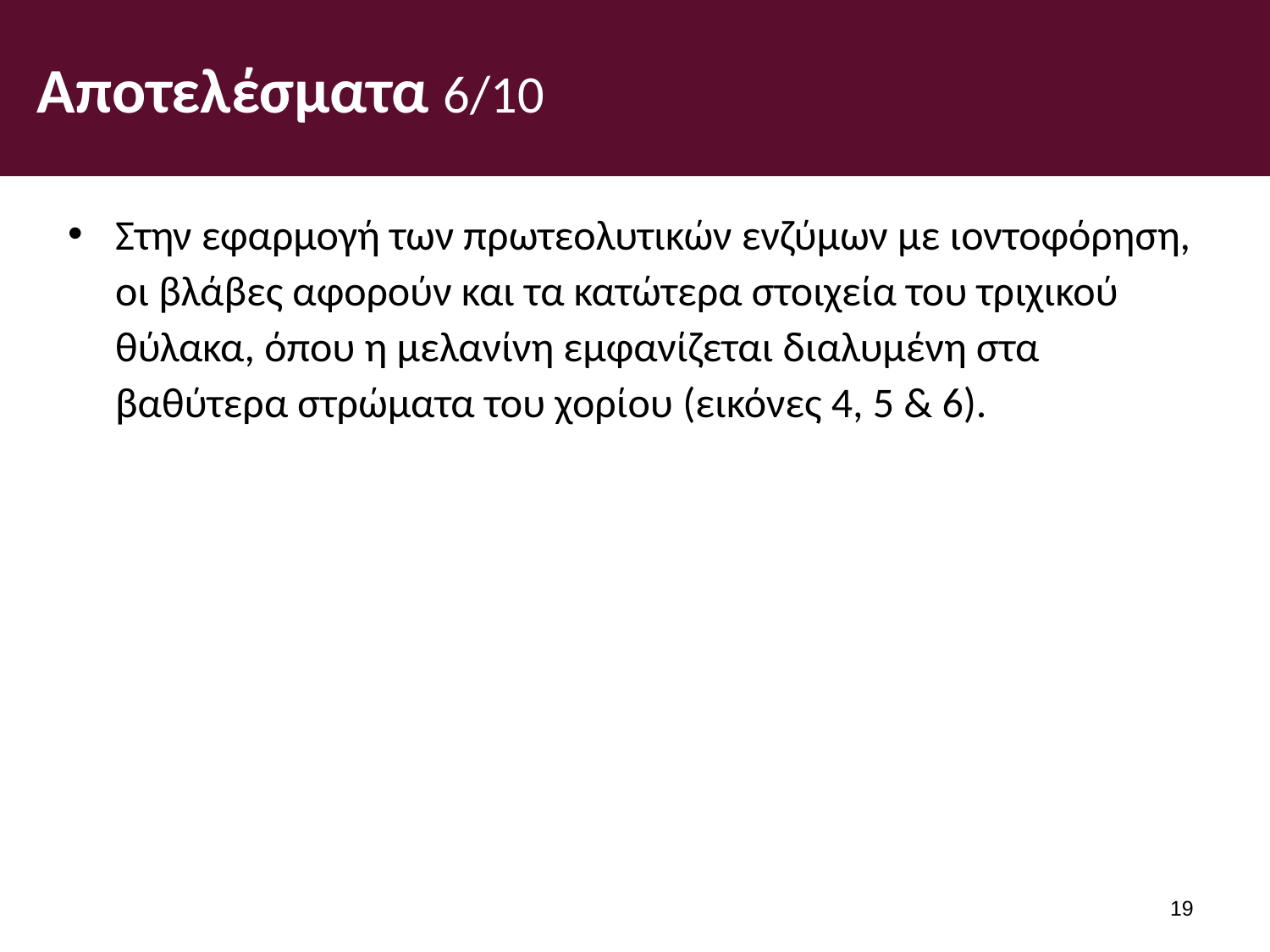

# Αποτελέσματα 6/10
Στην εφαρμογή των πρωτεολυτικών ενζύμων με ιοντοφόρηση, οι βλάβες αφορούν και τα κατώτερα στοιχεία του τριχικού θύλακα, όπου η μελανίνη εμφανίζεται διαλυμένη στα βαθύτερα στρώματα του χορίου (εικόνες 4, 5 & 6).
19